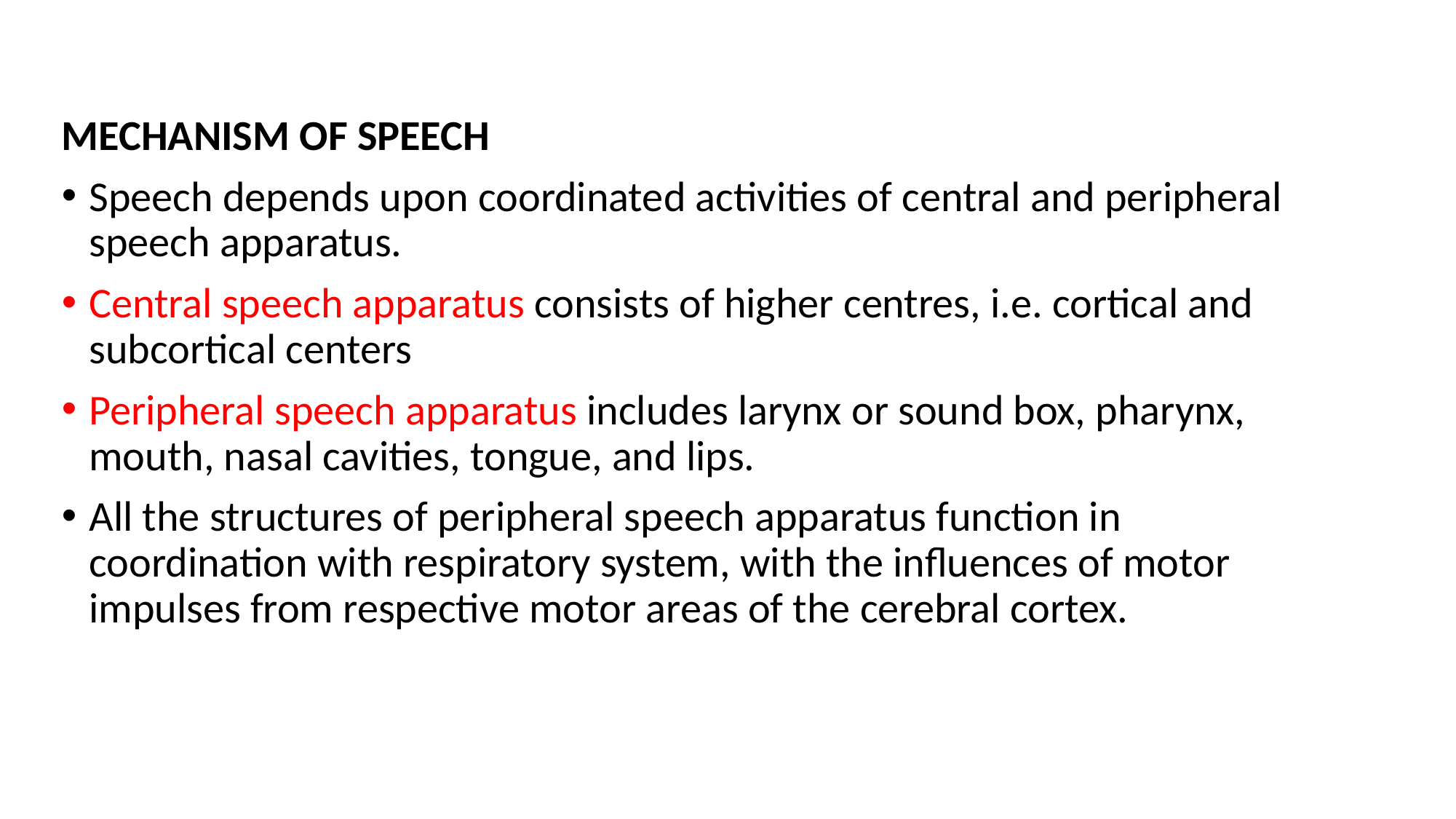

MECHANISM OF SPEECH
Speech depends upon coordinated activities of central and peripheral  speech apparatus.
Central speech apparatus consists of higher centres, i.e. cortical and subcortical centers
Peripheral speech apparatus includes larynx or sound box, pharynx, mouth, nasal cavities, tongue, and lips.
All the structures of peripheral speech apparatus function in coordination with respiratory system, with the influences of motor impulses from respective motor areas of the cerebral cortex.